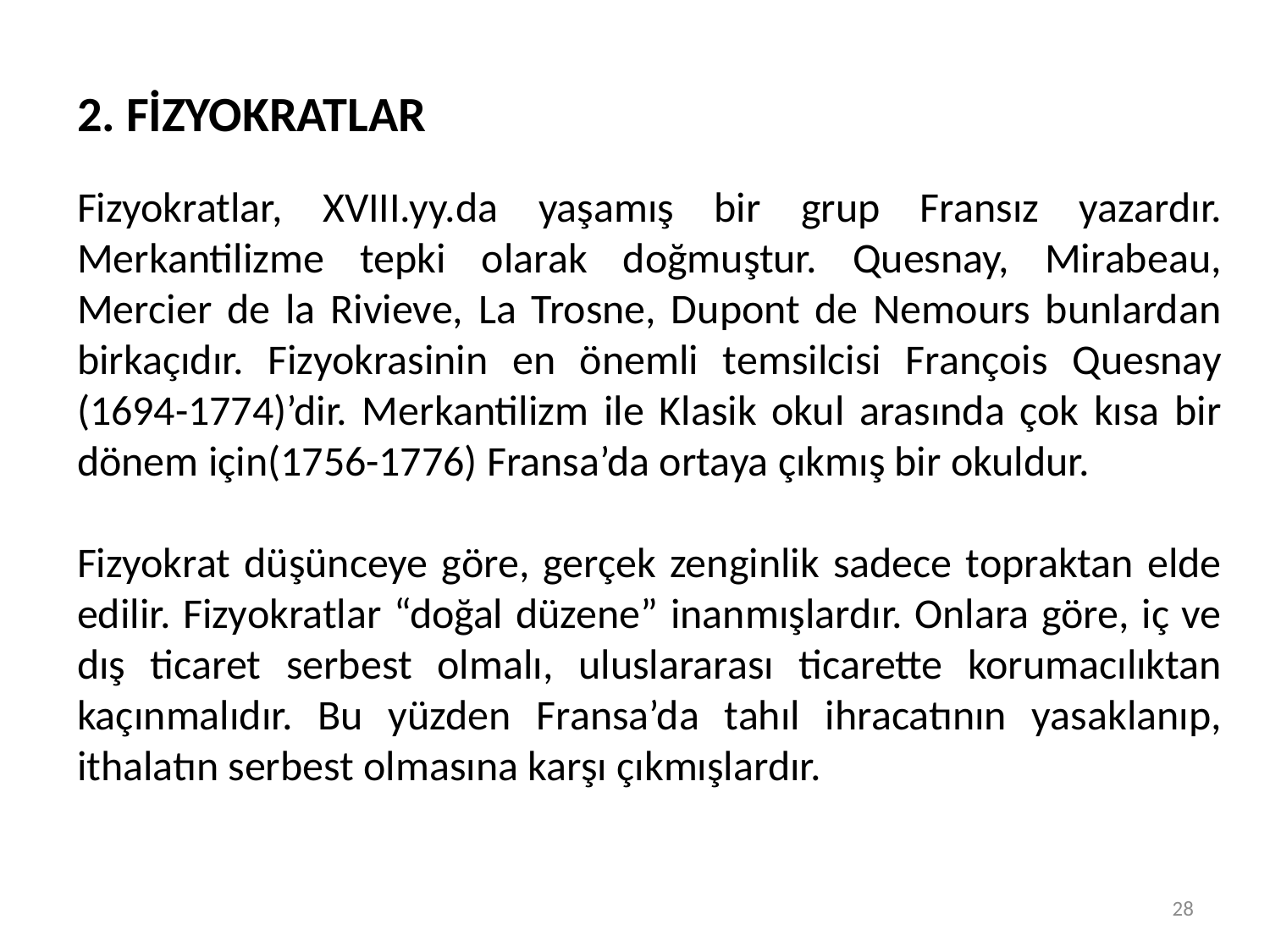

2. FİZYOKRATLAR

Fizyokratlar, XVIII.yy.da yaşamış bir grup Fransız yazardır. Merkantilizme tepki olarak doğmuştur. Quesnay, Mirabeau, Mercier de la Rivieve, La Trosne, Dupont de Nemours bunlardan birkaçıdır. Fizyokrasinin en önemli temsilcisi François Quesnay (1694-1774)’dir. Merkantilizm ile Klasik okul arasında çok kısa bir dönem için(1756-1776) Fransa’da ortaya çıkmış bir okuldur.

Fizyokrat düşünceye göre, gerçek zenginlik sadece topraktan elde edilir. Fizyokratlar “doğal düzene” inanmışlardır. Onlara göre, iç ve dış ticaret serbest olmalı, uluslararası ticarette korumacılıktan kaçınmalıdır. Bu yüzden Fransa’da tahıl ihracatının yasaklanıp, ithalatın serbest olmasına karşı çıkmışlardır.

28